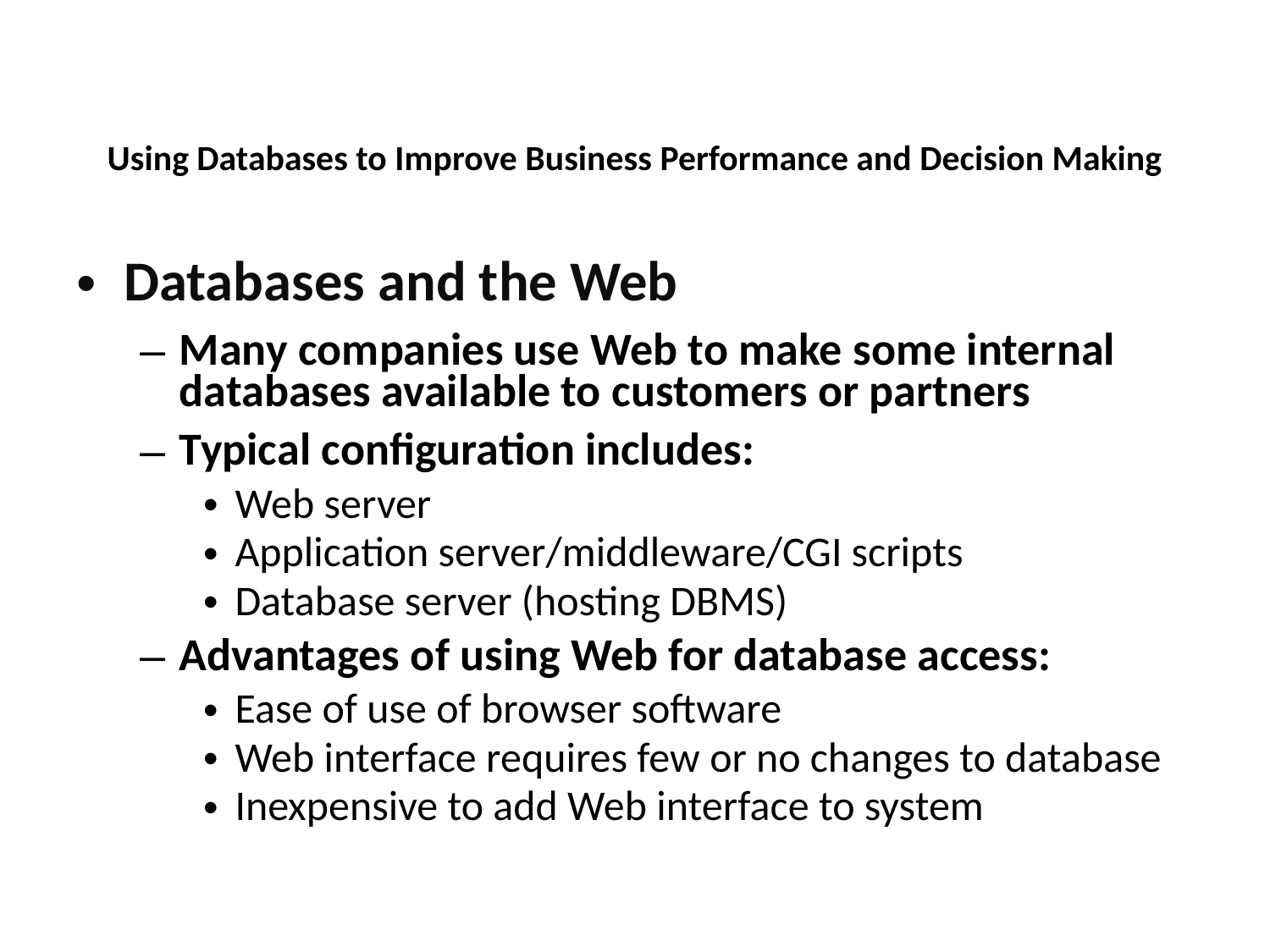

Using Databases to Improve Business Performance and Decision Making
Databases and the Web
Many companies use Web to make some internal databases available to customers or partners
Typical configuration includes:
Web server
Application server/middleware/CGI scripts
Database server (hosting DBMS)
Advantages of using Web for database access:
Ease of use of browser software
Web interface requires few or no changes to database
Inexpensive to add Web interface to system